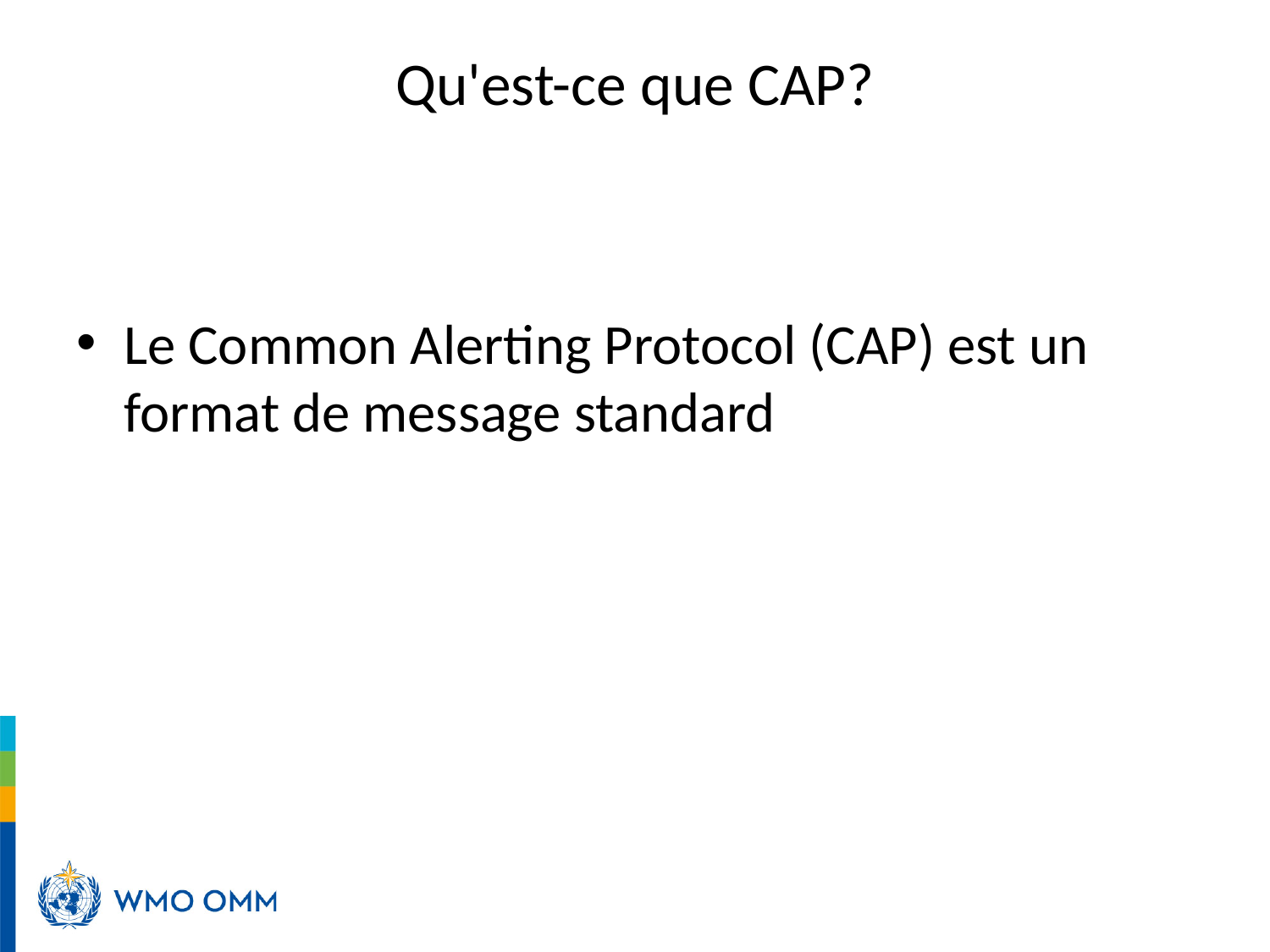

# Qu'est-ce que CAP?

Le Common Alerting Protocol (CAP) est un format de message standard